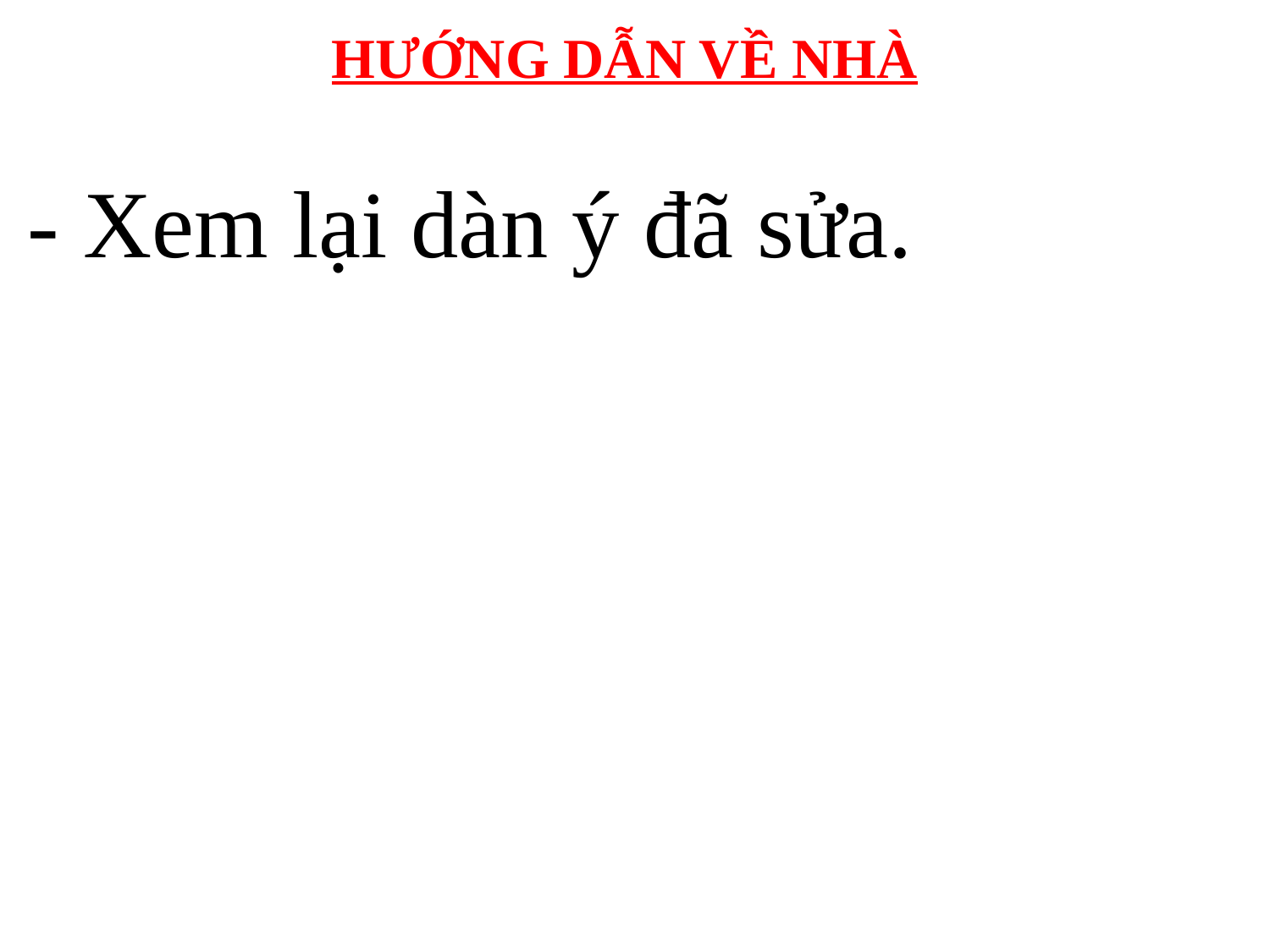

# HƯỚNG DẪN VỀ NHÀ
- Xem lại dàn ý đã sửa.